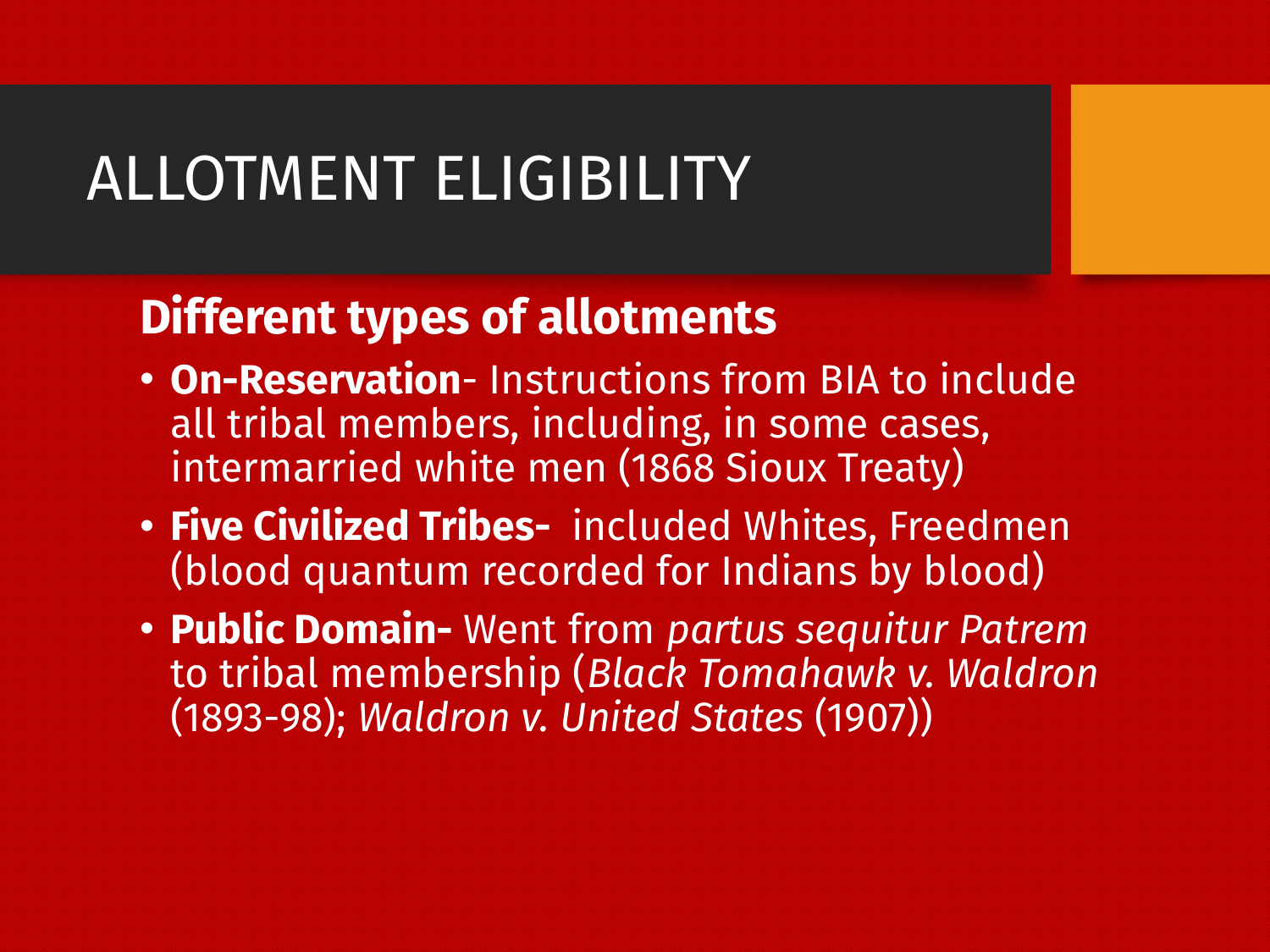

# ALLOTMENT ELIGIBILITY
Different types of allotments
On-Reservation- Instructions from BIA to include all tribal members, including, in some cases, intermarried white men (1868 Sioux Treaty)
Five Civilized Tribes-  included Whites, Freedmen (blood quantum recorded for Indians by blood)
Public Domain- Went from partus sequitur Patrem to tribal membership (Black Tomahawk v. Waldron (1893-98); Waldron v. United States (1907))